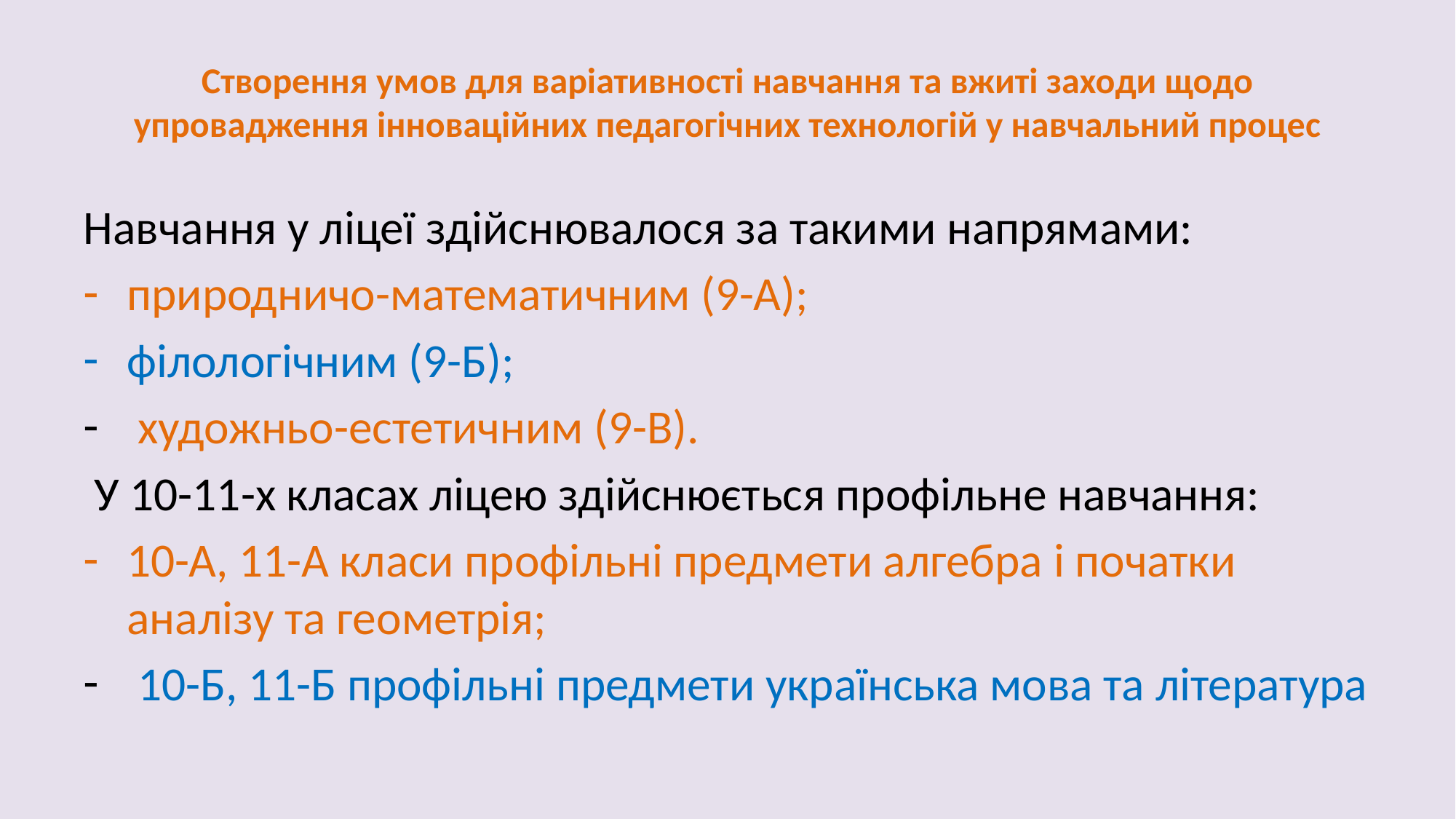

# Створення умов для варіативності навчання та вжиті заходи щодо упровадження інноваційних педагогічних технологій у навчальний процес
Навчання у ліцеї здійснювалося за такими напрямами:
природничо-математичним (9-А);
філологічним (9-Б);
 художньо-естетичним (9-В).
 У 10-11-х класах ліцею здійснюється профільне навчання:
10-А, 11-А класи профільні предмети алгебра і початки аналізу та геометрія;
 10-Б, 11-Б профільні предмети українська мова та література